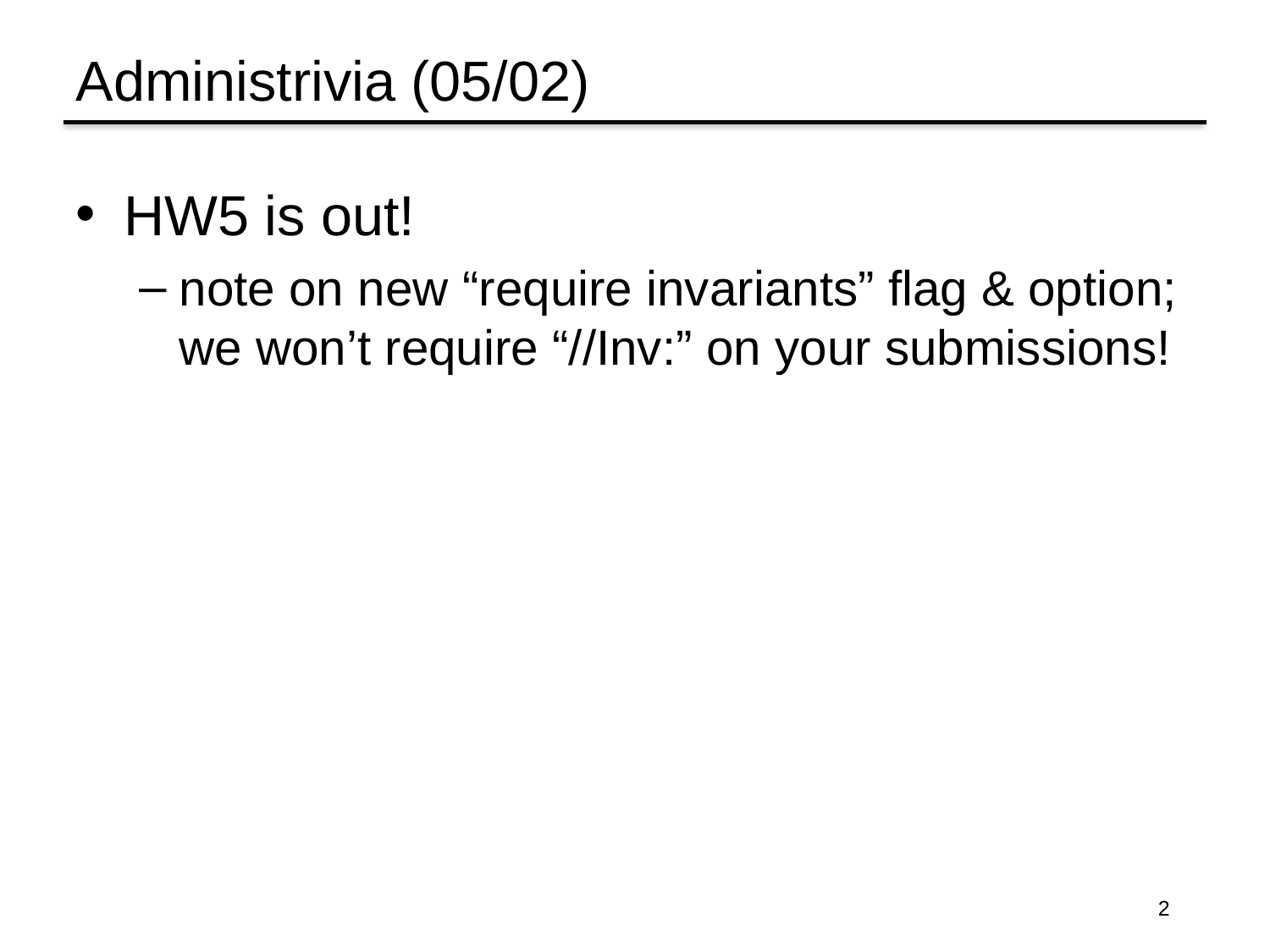

# Administrivia (05/02)
HW5 is out!
note on new “require invariants” flag & option;
we won’t require “//Inv:” on your submissions!
2